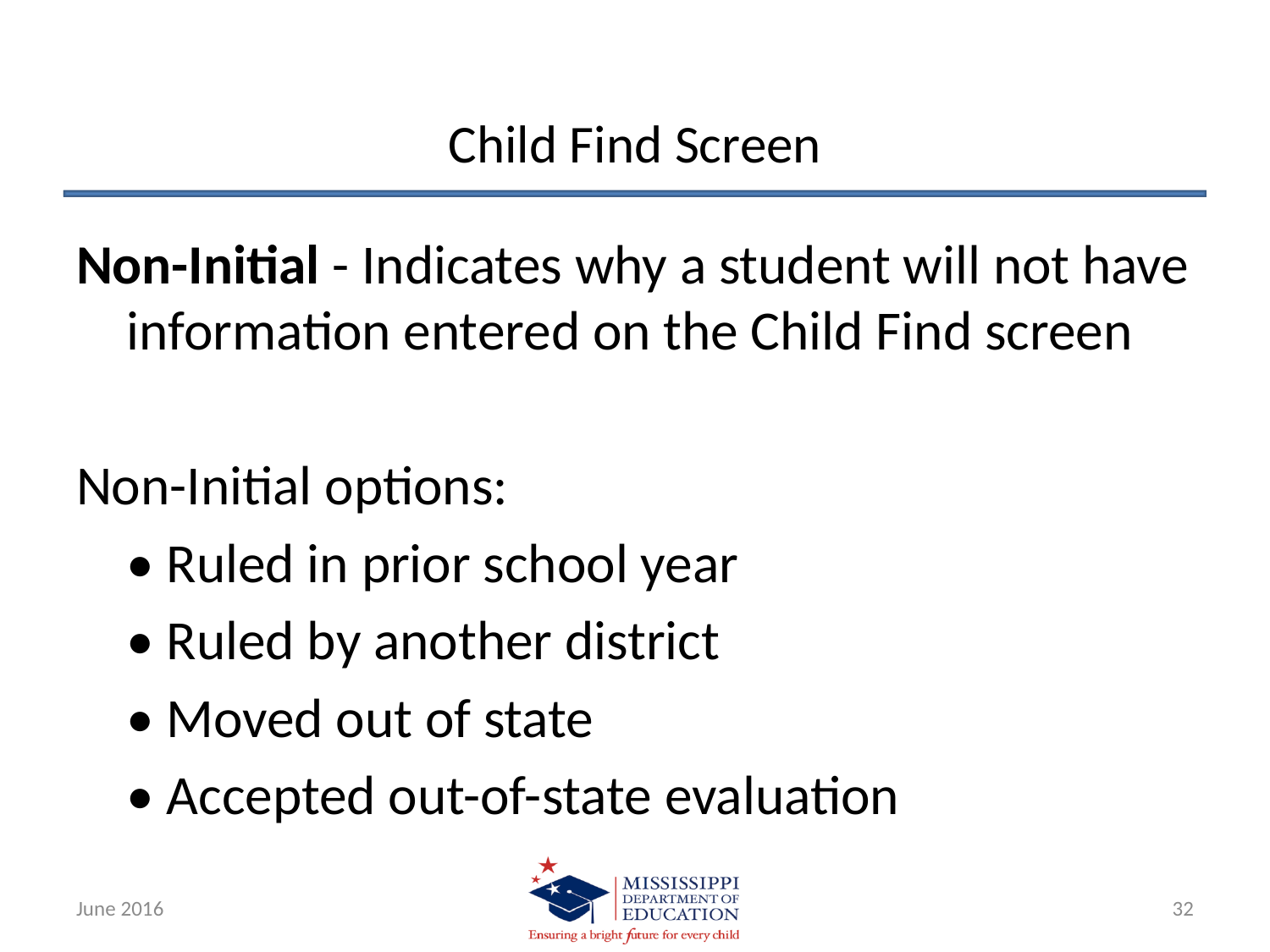

# Child Find Screen
Non-Initial - Indicates why a student will not have information entered on the Child Find screen

Non-Initial options:
	• Ruled in prior school year
	• Ruled by another district
	• Moved out of state
	• Accepted out-of-state evaluation

June 2016
32